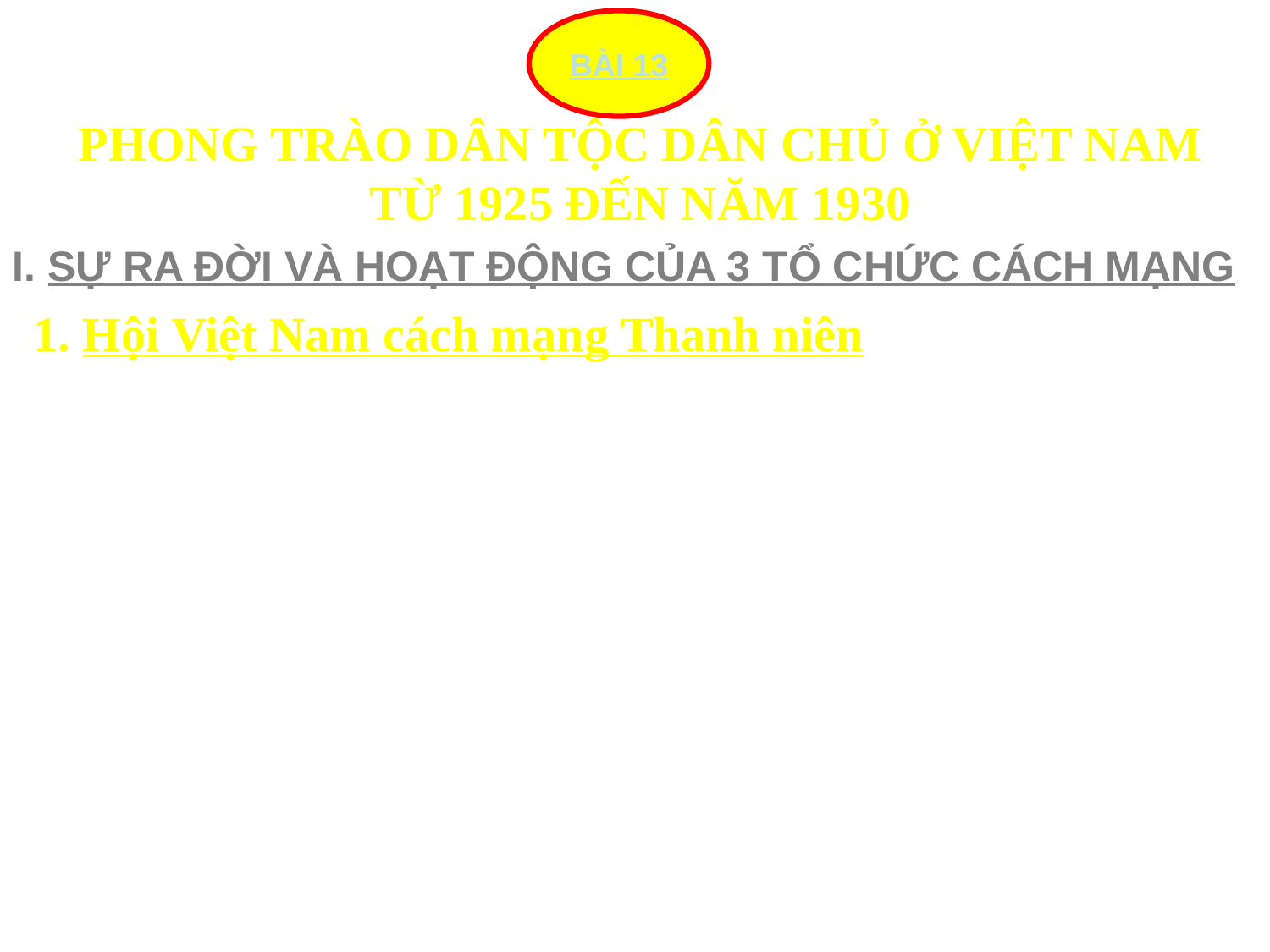

BÀI 13
PHONG TRÀO DÂN TỘC DÂN CHỦ Ở VIỆT NAM TỪ 1925 ĐẾN NĂM 1930
I. SỰ RA ĐỜI VÀ HOẠT ĐỘNG CỦA 3 TỔ CHỨC CÁCH MẠNG
1. Hội Việt Nam cách mạng Thanh niên
a. Sự thành lập
b. Hoạt động
- Sự truyền bá chủ nghĩa Mác-Lênin, đã khiến cho phong trào công nhân Việt Nam từ năm 1928 trở đi có chuyển biến về chất, tạo điều kiện cho sự ra đời của 3 tổ chức cộng sản ở Việt Nam năm 1929.